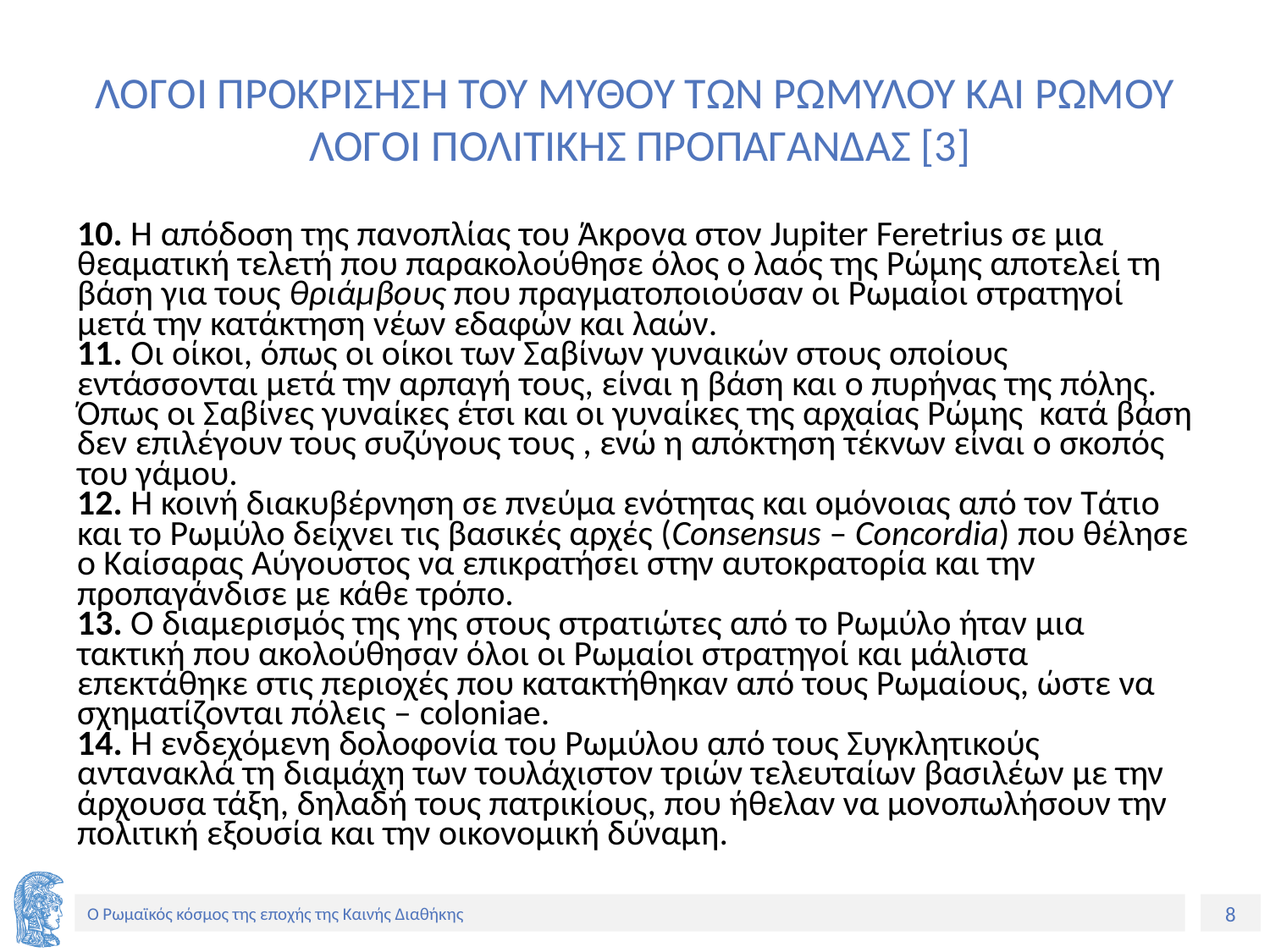

# ΛΟΓΟΙ ΠΡΟΚΡΙΣΗΣΗ ΤΟΥ ΜΥΘΟΥ ΤΩΝ ΡΩΜΥΛΟΥ ΚΑΙ ΡΩΜΟΥ ΛΟΓΟΙ ΠΟΛΙΤΙΚΗΣ ΠΡΟΠΑΓΑΝΔΑΣ [3]
10. Η απόδοση της πανοπλίας του Άκρονα στον Jupiter Feretrius σε μια θεαματική τελετή που παρακολούθησε όλος ο λαός της Ρώμης αποτελεί τη βάση για τους θριάμβους που πραγματοποιούσαν οι Ρωμαίοι στρατηγοί μετά την κατάκτηση νέων εδαφών και λαών.
11. Οι οίκοι, όπως οι οίκοι των Σαβίνων γυναικών στους οποίους εντάσσονται μετά την αρπαγή τους, είναι η βάση και ο πυρήνας της πόλης. Όπως οι Σαβίνες γυναίκες έτσι και οι γυναίκες της αρχαίας Ρώμης  κατά βάση δεν επιλέγουν τους συζύγους τους , ενώ η απόκτηση τέκνων είναι ο σκοπός του γάμου.
12. Η κοινή διακυβέρνηση σε πνεύμα ενότητας και ομόνοιας από τον Τάτιο και το Ρωμύλο δείχνει τις βασικές αρχές (Consensus – Concordia) που θέλησε ο Καίσαρας Αύγουστος να επικρατήσει στην αυτοκρατορία και την προπαγάνδισε με κάθε τρόπο.
13. Ο διαμερισμός της γης στους στρατιώτες από το Ρωμύλο ήταν μια τακτική που ακολούθησαν όλοι οι Ρωμαίοι στρατηγοί και μάλιστα επεκτάθηκε στις περιοχές που κατακτήθηκαν από τους Ρωμαίους, ώστε να σχηματίζονται πόλεις – coloniae.
14. Η ενδεχόμενη δολοφονία του Ρωμύλου από τους Συγκλητικούς αντανακλά τη διαμάχη των τουλάχιστον τριών τελευταίων βασιλέων με την άρχουσα τάξη, δηλαδή τους πατρικίους, που ήθελαν να μονοπωλήσουν την πολιτική εξουσία και την οικονομική δύναμη.